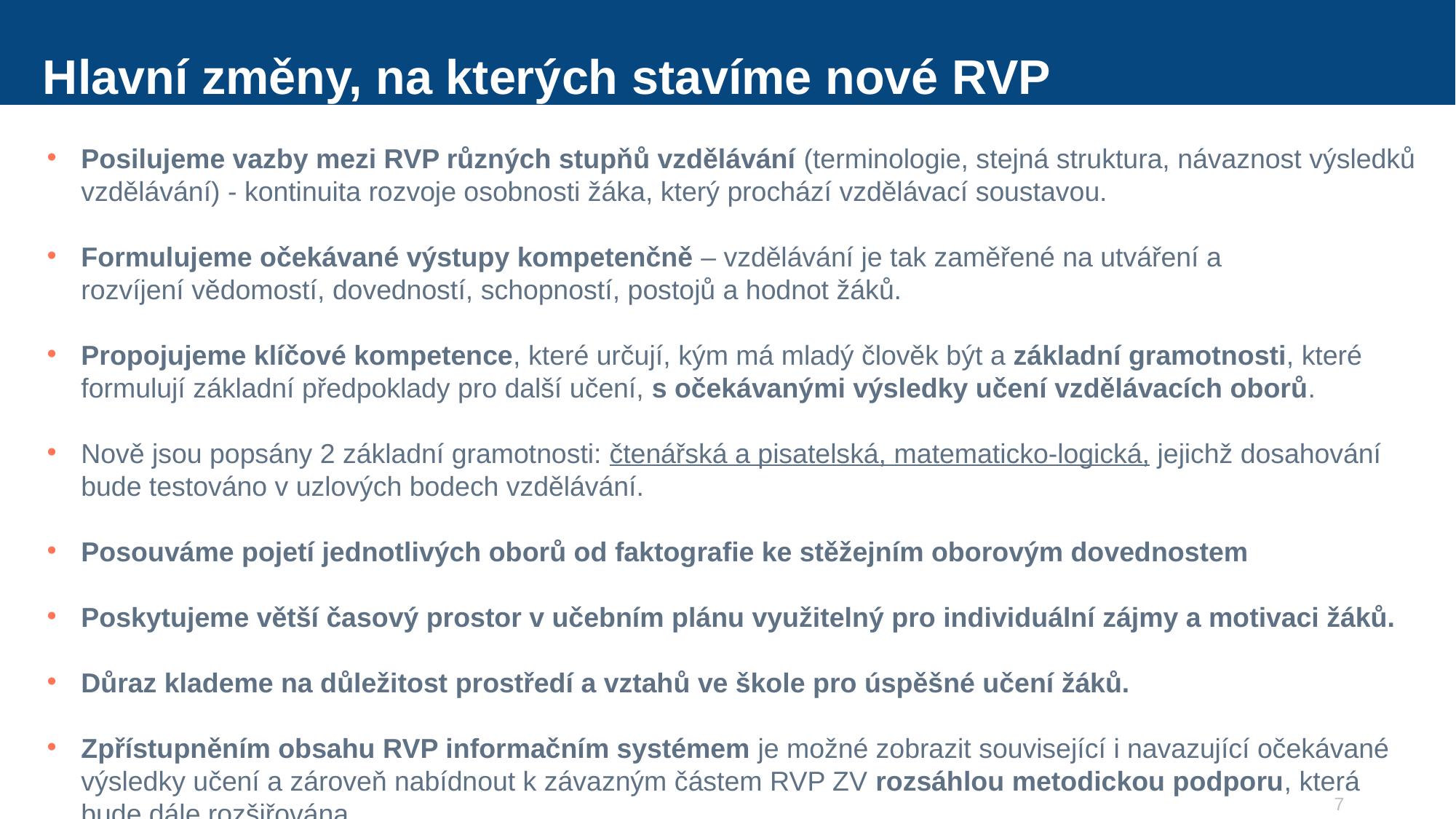

# Hlavní změny, na kterých stavíme nové RVP
Posilujeme vazby mezi RVP různých stupňů vzdělávání (terminologie, stejná struktura, návaznost výsledků vzdělávání) - kontinuita rozvoje osobnosti žáka, který prochází vzdělávací soustavou.

Formulujeme očekávané výstupy kompetenčně – vzdělávání je tak zaměřené na utváření a rozvíjení vědomostí, dovedností, schopností, postojů a hodnot žáků.

Propojujeme klíčové kompetence, které určují, kým má mladý člověk být a základní gramotnosti, které formulují základní předpoklady pro další učení, s očekávanými výsledky učení vzdělávacích oborů.

Nově jsou popsány 2 základní gramotnosti: čtenářská a pisatelská, matematicko-logická, jejichž dosahování bude testováno v uzlových bodech vzdělávání.

Posouváme pojetí jednotlivých oborů od faktografie ke stěžejním oborovým dovednostem

Poskytujeme větší časový prostor v učebním plánu využitelný pro individuální zájmy a motivaci žáků.

Důraz klademe na důležitost prostředí a vztahů ve škole pro úspěšné učení žáků.

Zpřístupněním obsahu RVP informačním systémem je možné zobrazit související i navazující očekávané výsledky učení a zároveň nabídnout k závazným částem RVP ZV rozsáhlou metodickou podporu, která bude dále rozšiřována.

7